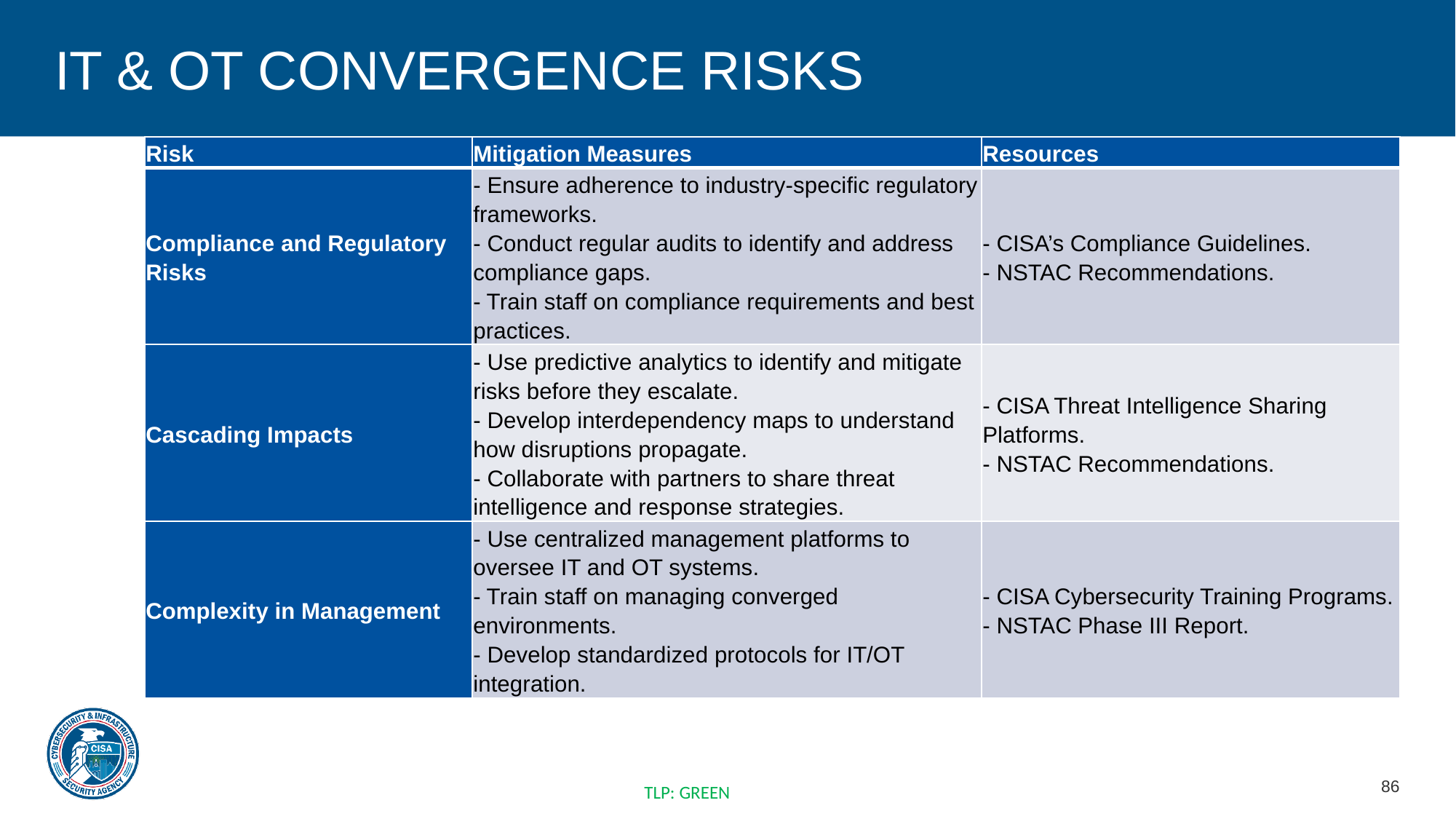

# IT & OT CONVERGENCE RISKS
| Risk | Mitigation Measures | Resources |
| --- | --- | --- |
| Compliance and Regulatory Risks | - Ensure adherence to industry-specific regulatory frameworks. - Conduct regular audits to identify and address compliance gaps. - Train staff on compliance requirements and best practices. | - CISA’s Compliance Guidelines. - NSTAC Recommendations. |
| Cascading Impacts | - Use predictive analytics to identify and mitigate risks before they escalate. - Develop interdependency maps to understand how disruptions propagate. - Collaborate with partners to share threat intelligence and response strategies. | - CISA Threat Intelligence Sharing Platforms. - NSTAC Recommendations. |
| Complexity in Management | - Use centralized management platforms to oversee IT and OT systems. - Train staff on managing converged environments. - Develop standardized protocols for IT/OT integration. | - CISA Cybersecurity Training Programs. - NSTAC Phase III Report. |
TLP: GREEN